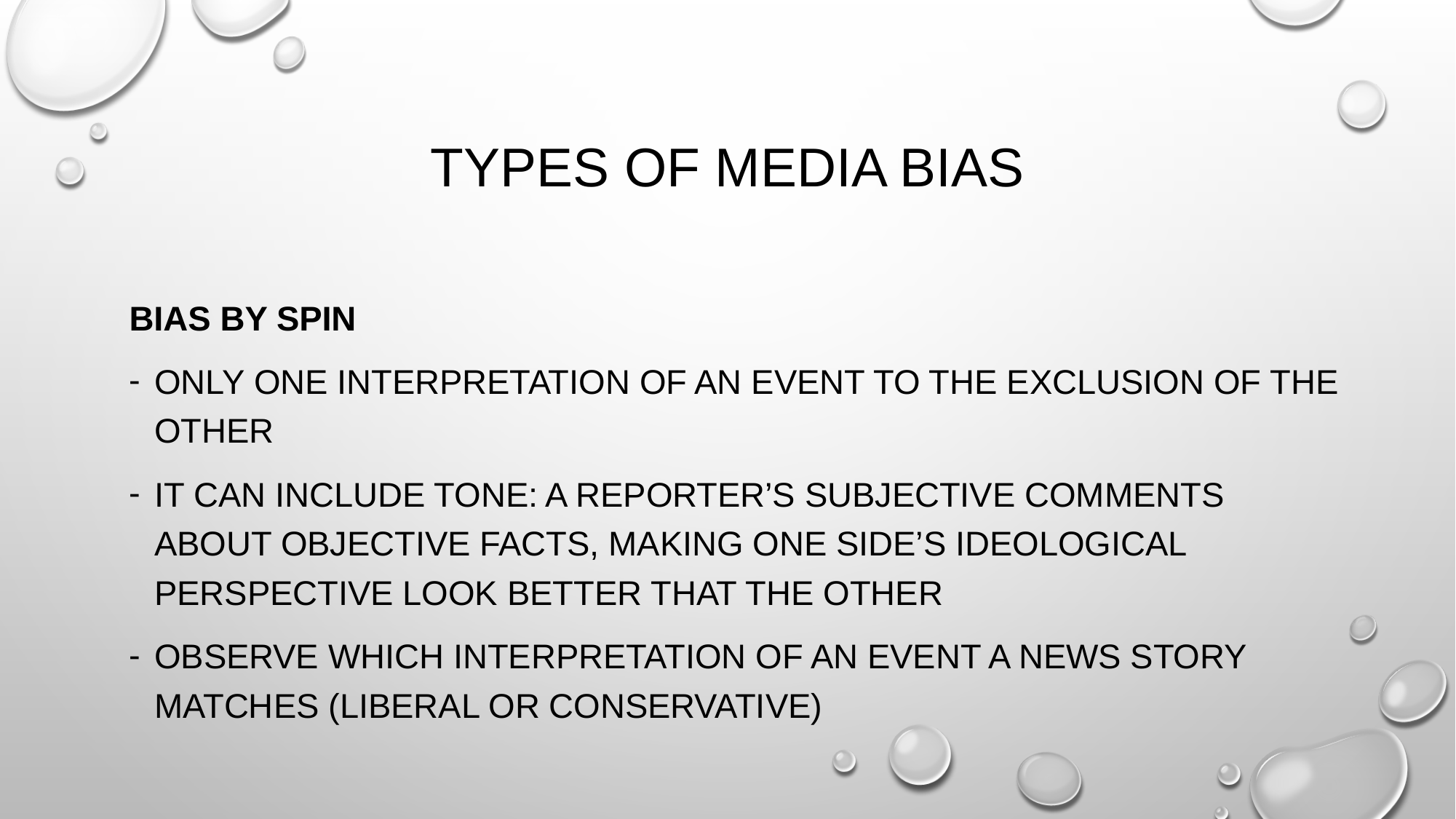

# Types of media bias
Bias by spin
only one interpretation of an event to the exclusion of the other
It can include tone: a reporter’s subjective comments about objective facts, making one side’s ideological perspective look better that the other
Observe which interpretation of an event a news story matches (liberal or conservative)